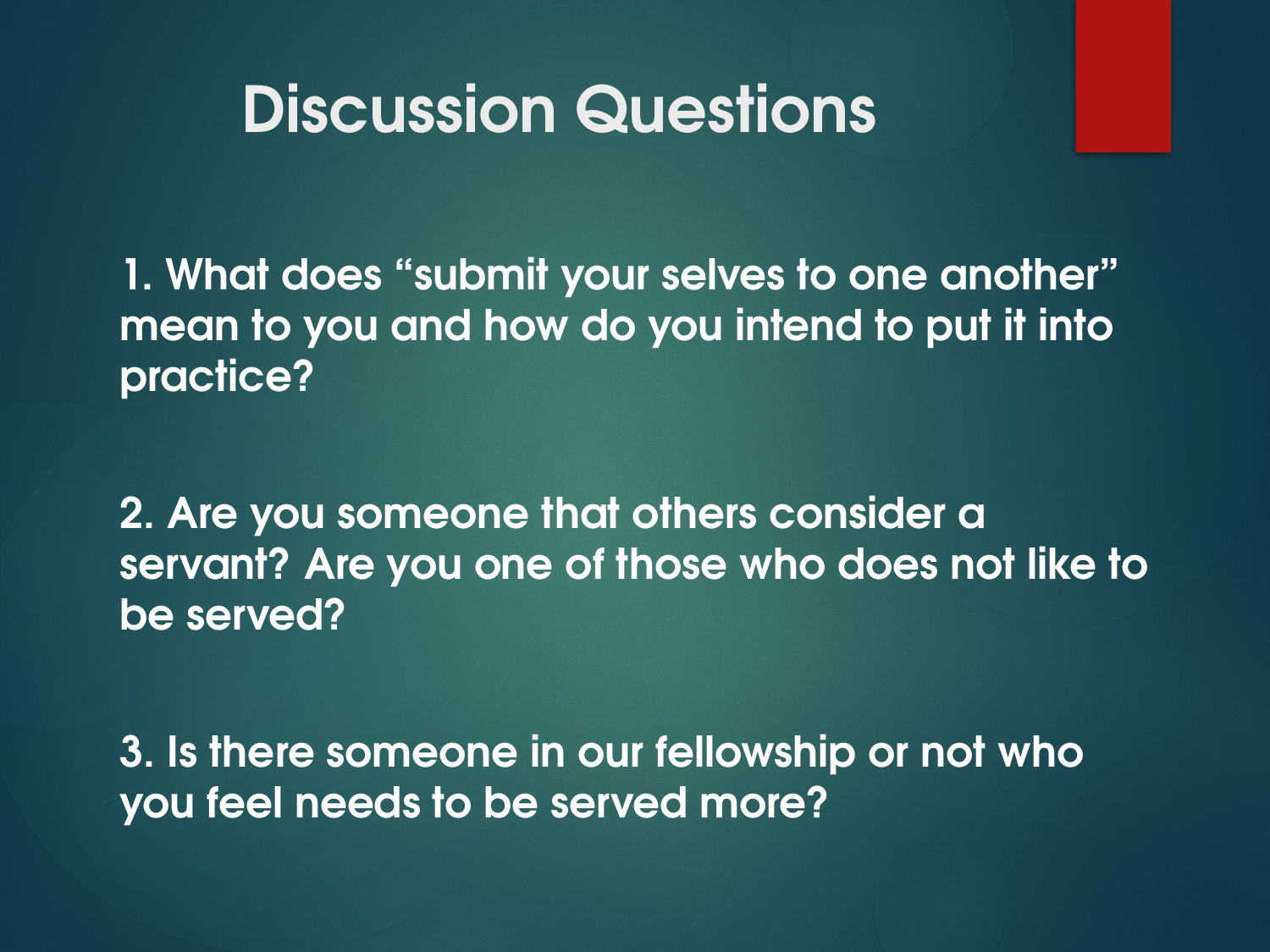

# Discussion Questions
1. What does “submit your selves to one another” mean to you and how do you intend to put it into practice?

2. Are you someone that others consider a servant? Are you one of those who does not like to be served?

3. Is there someone in our fellowship or not who you feel needs to be served more?